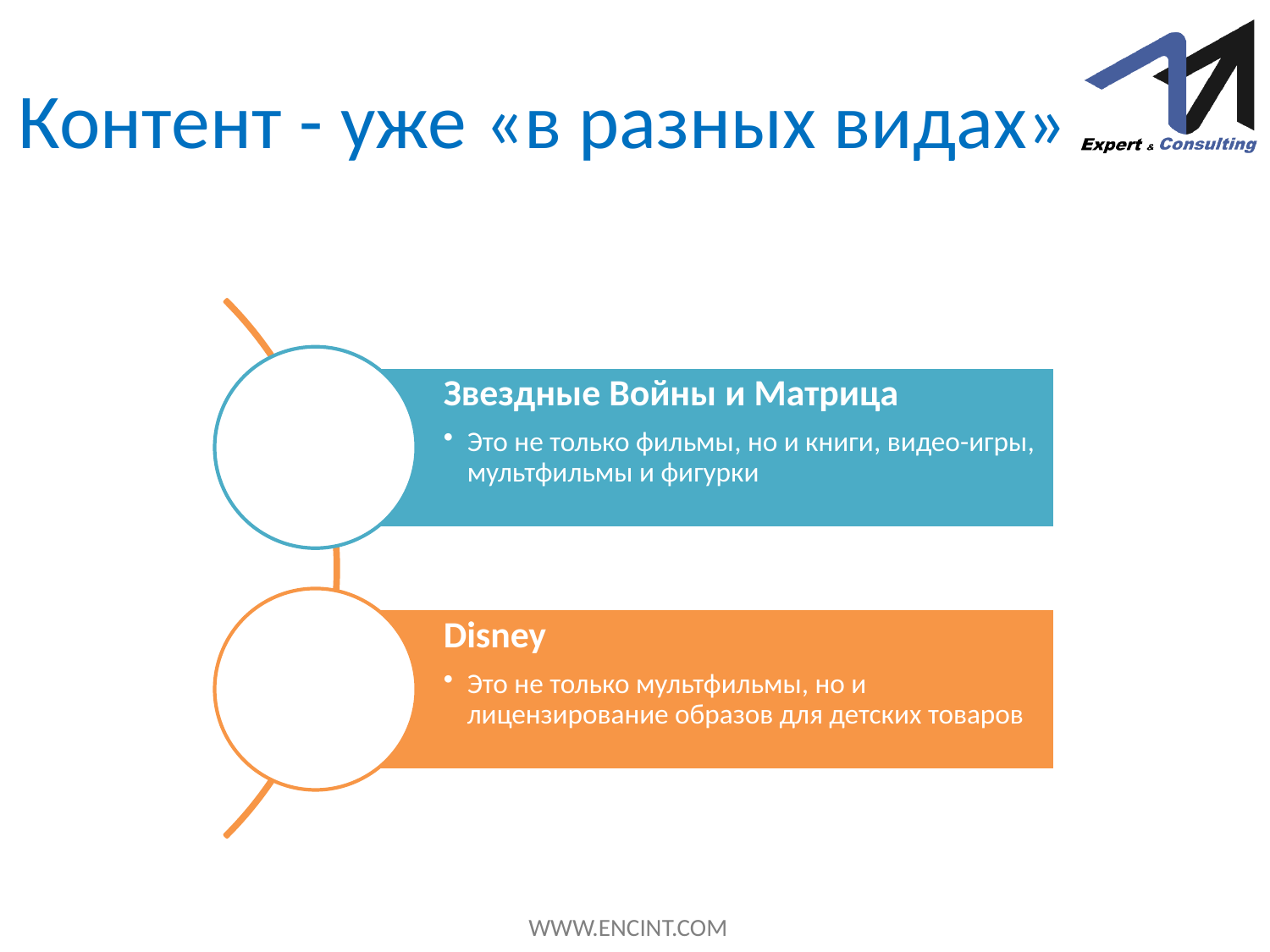

# Контент - уже «в разных видах»
Звездные Войны и Матрица
Это не только фильмы, но и книги, видео-игры, мультфильмы и фигурки
Disney
Это не только мультфильмы, но и лицензирование образов для детских товаров